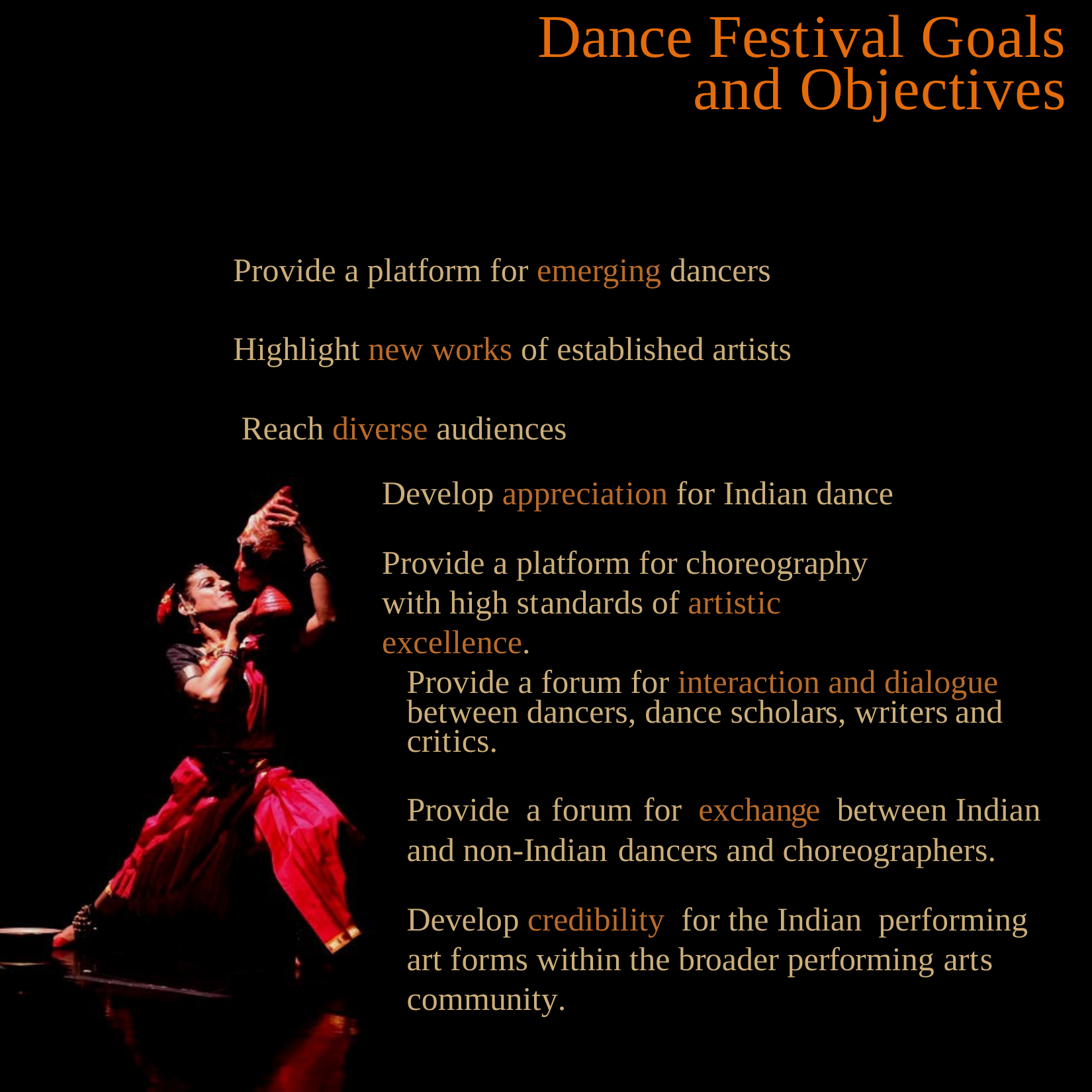

Dance Festival Goals and Objectives

Provide a platform for emerging dancers
Highlight new works of established artists
 Reach diverse audiences

Develop appreciation for Indian dance

Provide a platform for choreography with high standards of artistic excellence.
Provide a forum for interaction and dialogue between dancers, dance scholars, writers and critics.

Provide  a forum for  exchange  between Indian and non-Indian dancers and choreographers.

Develop credibility  for the Indian  performing art forms within the broader performing arts community.